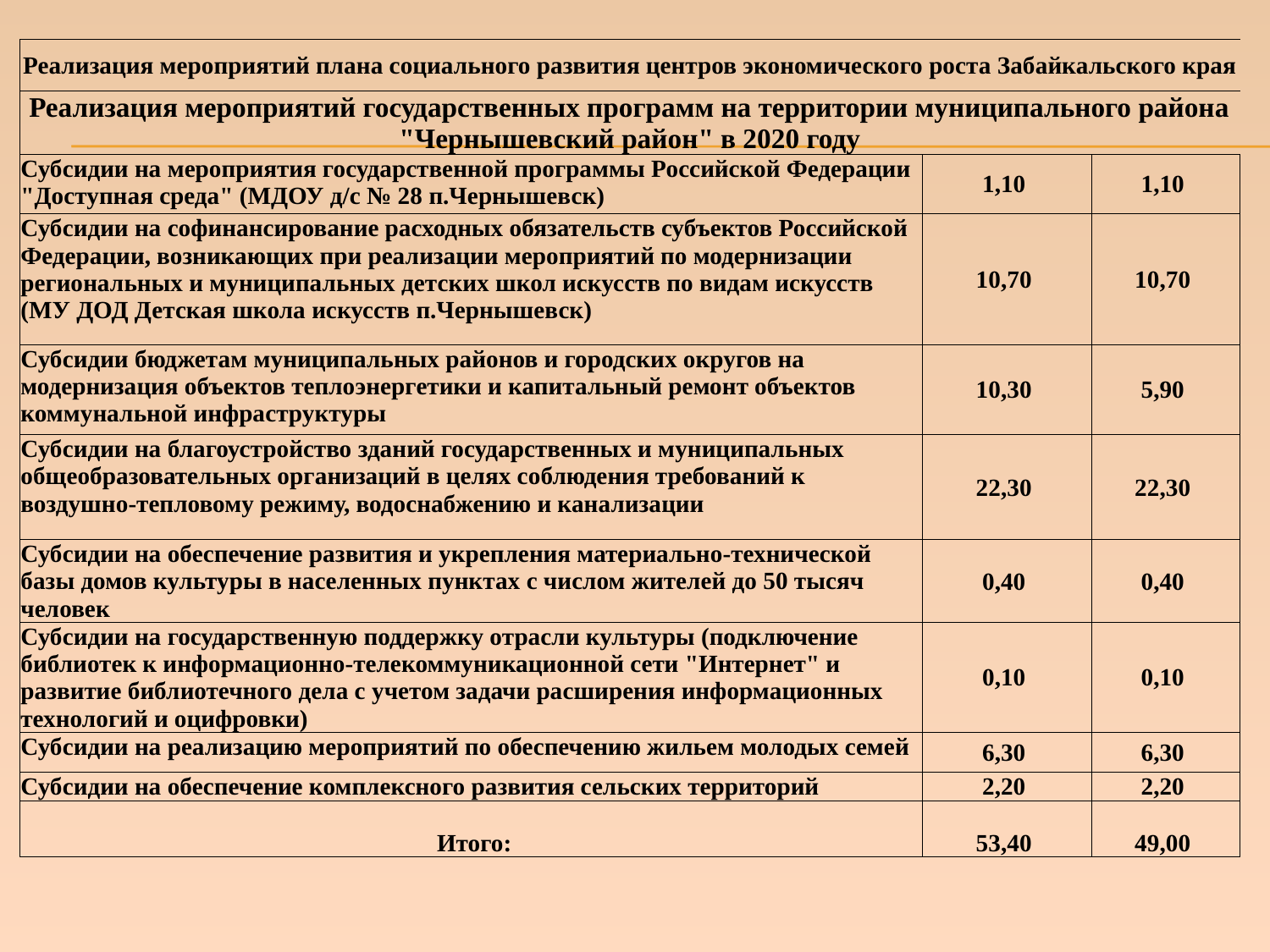

| Реализация мероприятий плана социального развития центров экономического роста Забайкальского края |  |  |
| --- | --- | --- |
| Реализация мероприятий государственных программ на территории муниципального района "Чернышевский район" в 2020 году |  |  |
| Субсидии на мероприятия государственной программы Российской Федерации "Доступная среда" (МДОУ д/с № 28 п.Чернышевск) | 1,10 | 1,10 |
| Субсидии на софинансирование расходных обязательств субъектов Российской Федерации, возникающих при реализации мероприятий по модернизации региональных и муниципальных детских школ искусств по видам искусств (МУ ДОД Детская школа искусств п.Чернышевск) | 10,70 | 10,70 |
| Субсидии бюджетам муниципальных районов и городских округов на модернизация объектов теплоэнергетики и капитальный ремонт объектов коммунальной инфраструктуры | 10,30 | 5,90 |
| Субсидии на благоустройство зданий государственных и муниципальных общеобразовательных организаций в целях соблюдения требований к воздушно-тепловому режиму, водоснабжению и канализации | 22,30 | 22,30 |
| Субсидии на обеспечение развития и укрепления материально-технической базы домов культуры в населенных пунктах с числом жителей до 50 тысяч человек | 0,40 | 0,40 |
| Субсидии на государственную поддержку отрасли культуры (подключение библиотек к информационно-телекоммуникационной сети "Интернет" и развитие библиотечного дела с учетом задачи расширения информационных технологий и оцифровки) | 0,10 | 0,10 |
| Субсидии на реализацию мероприятий по обеспечению жильем молодых семей | 6,30 | 6,30 |
| Субсидии на обеспечение комплексного развития сельских территорий | 2,20 | 2,20 |
| Итого: | 53,40 | 49,00 |